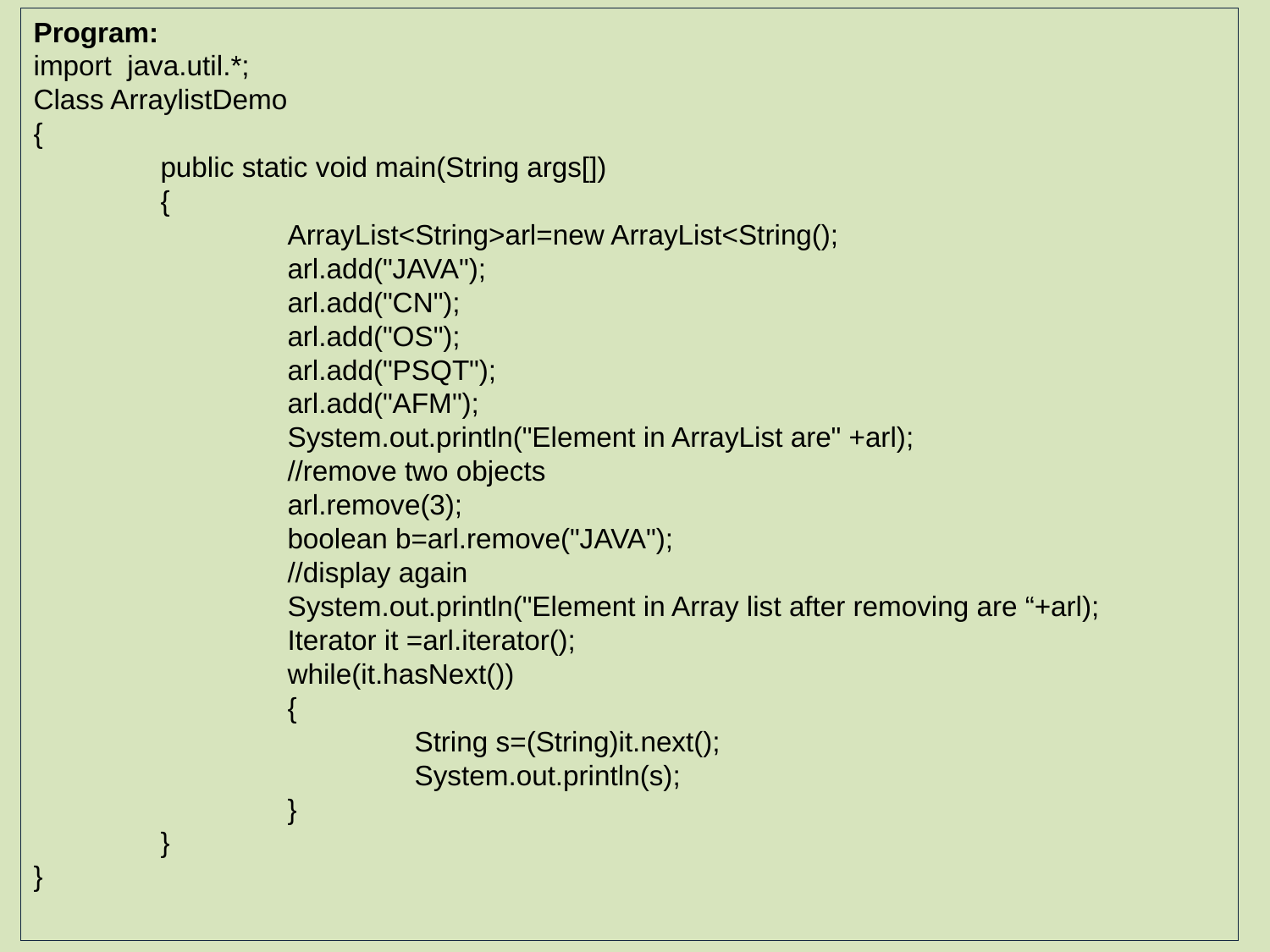

Program:
import  java.util.*;
Class ArraylistDemo
{
	public static void main(String args[])
	{
		ArrayList<String>arl=new ArrayList<String();
		arl.add("JAVA");
		arl.add("CN");
		arl.add("OS");
		arl.add("PSQT");
		arl.add("AFM");
		System.out.println("Element in ArrayList are" +arl);
		//remove two objects
		arl.remove(3);
		boolean b=arl.remove("JAVA");
		//display again
		System.out.println("Element in Array list after removing are “+arl);
		Iterator it =arl.iterator();
		while(it.hasNext())
		{
			String s=(String)it.next();
			System.out.println(s);
		}
	}
}